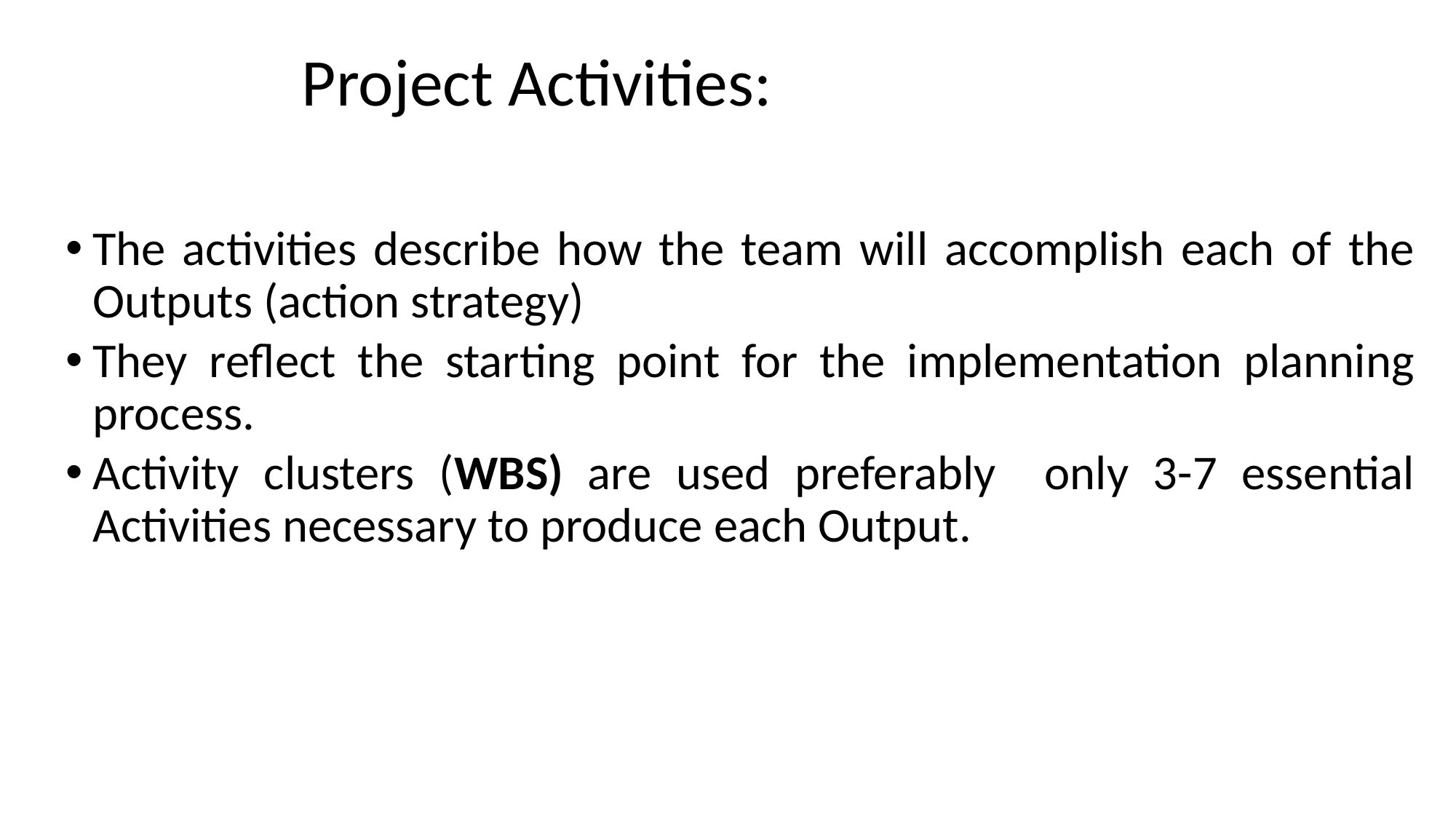

# Project Activities:
The activities describe how the team will accomplish each of the Outputs (action strategy)
They reflect the starting point for the implementation planning process.
Activity clusters (WBS) are used preferably  only 3-7 essential Activities necessary to produce each Output.